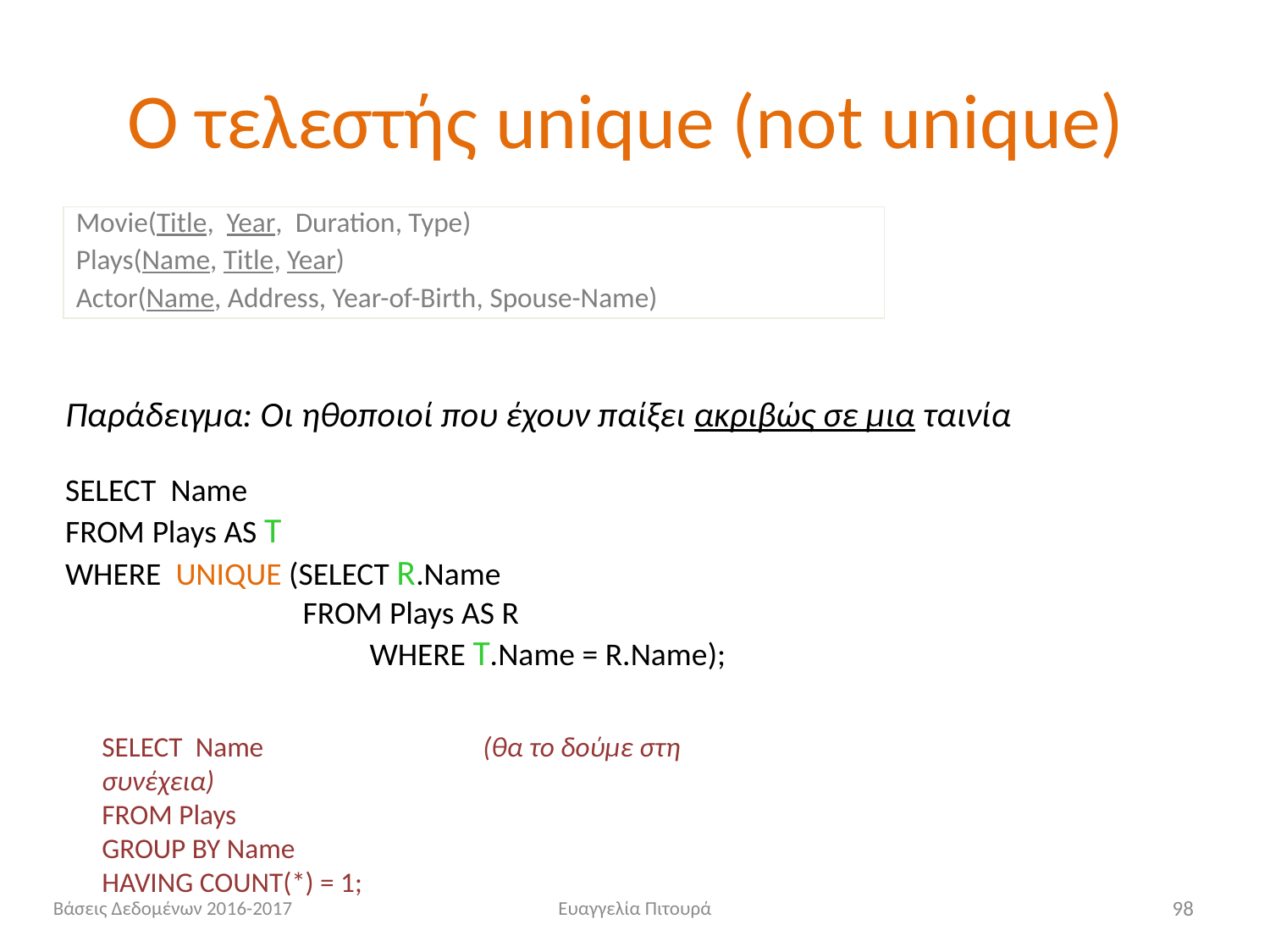

# Ο τελεστής unique (not unique)
Movie(Title,  Year,  Duration, Type)
Plays(Name, Title, Year)
Actor(Name, Address, Year-of-Birth, Spouse-Name)
Παράδειγμα: Οι ηθοποιοί που έχουν παίξει ακριβώς σε μια ταινία
SELECT  Name
FROM Plays AS T
WHERE  UNIQUE (SELECT R.Name
                                 FROM Plays AS R
	           	       WHERE T.Name = R.Name);
SELECT  Name		(θα το δούμε στη συνέχεια)
FROM Plays
GROUP BY Name
HAVING COUNT(*) = 1;
Βάσεις Δεδομένων 2016-2017
Ευαγγελία Πιτουρά
98